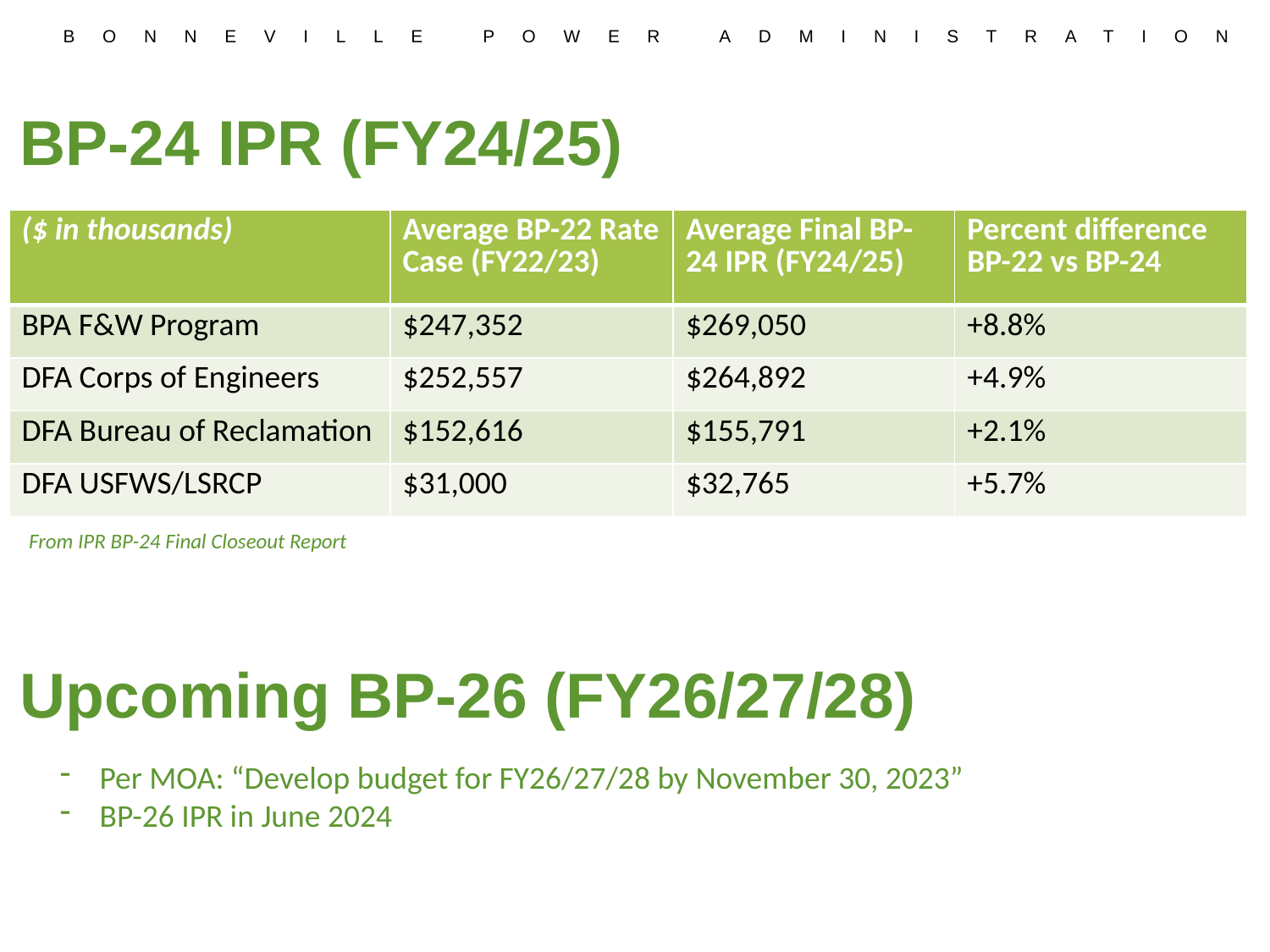

# BP-24 IPR (FY24/25)
| ($ in thousands) | Average BP-22 Rate Case (FY22/23) | Average Final BP-24 IPR (FY24/25) | Percent difference BP-22 vs BP-24 |
| --- | --- | --- | --- |
| BPA F&W Program | $247,352 | $269,050 | +8.8% |
| DFA Corps of Engineers | $252,557 | $264,892 | +4.9% |
| DFA Bureau of Reclamation | $152,616 | $155,791 | +2.1% |
| DFA USFWS/LSRCP | $31,000 | $32,765 | +5.7% |
From IPR BP-24 Final Closeout Report
Upcoming BP-26 (FY26/27/28)
Per MOA: “Develop budget for FY26/27/28 by November 30, 2023”
BP-26 IPR in June 2024